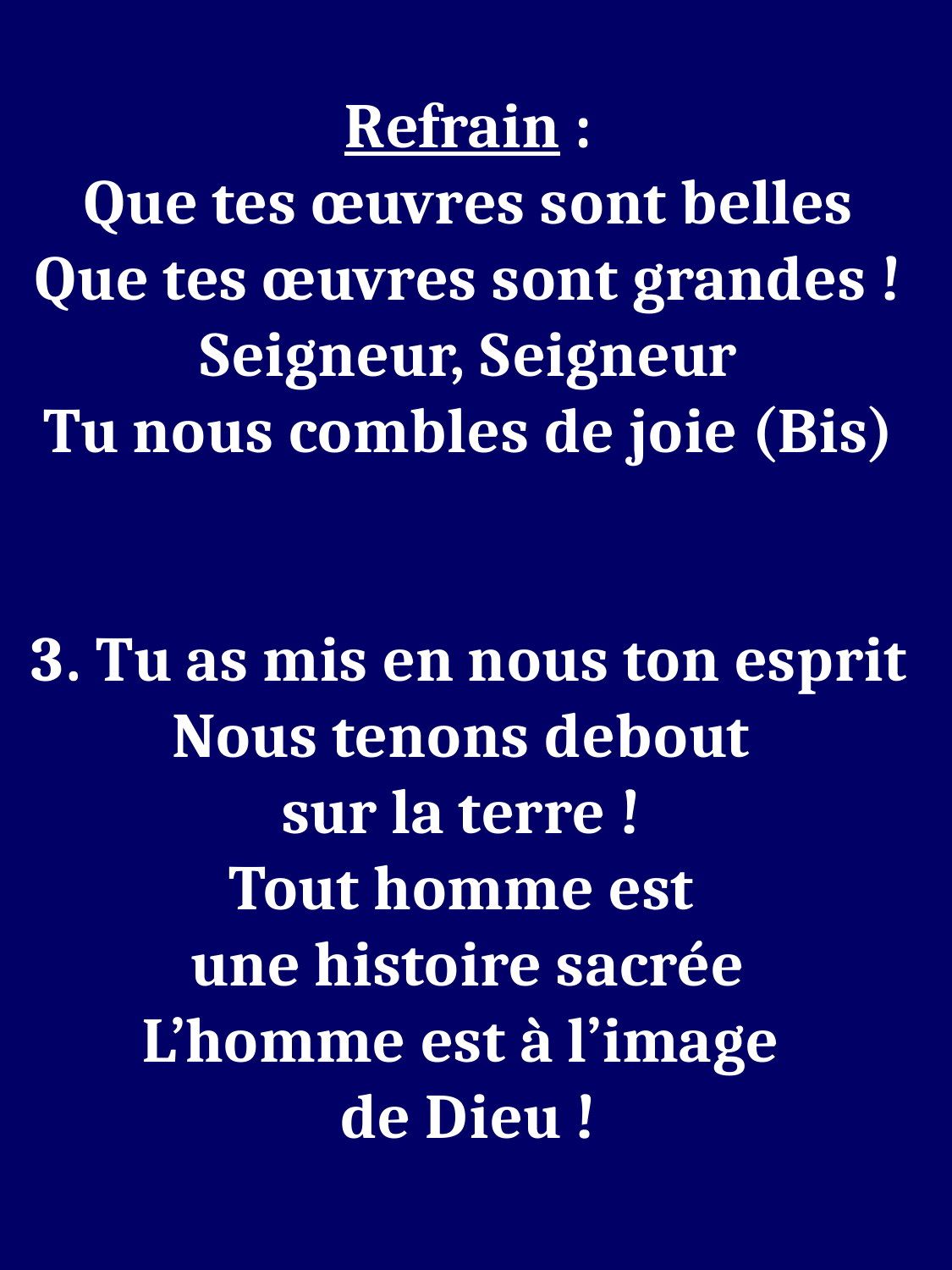

Refrain :
Que tes œuvres sont belles
Que tes œuvres sont grandes !
Seigneur, Seigneur
Tu nous combles de joie (Bis)

3. Tu as mis en nous ton esprit
Nous tenons debout
sur la terre !
Tout homme est
une histoire sacrée
L’homme est à l’image
de Dieu !